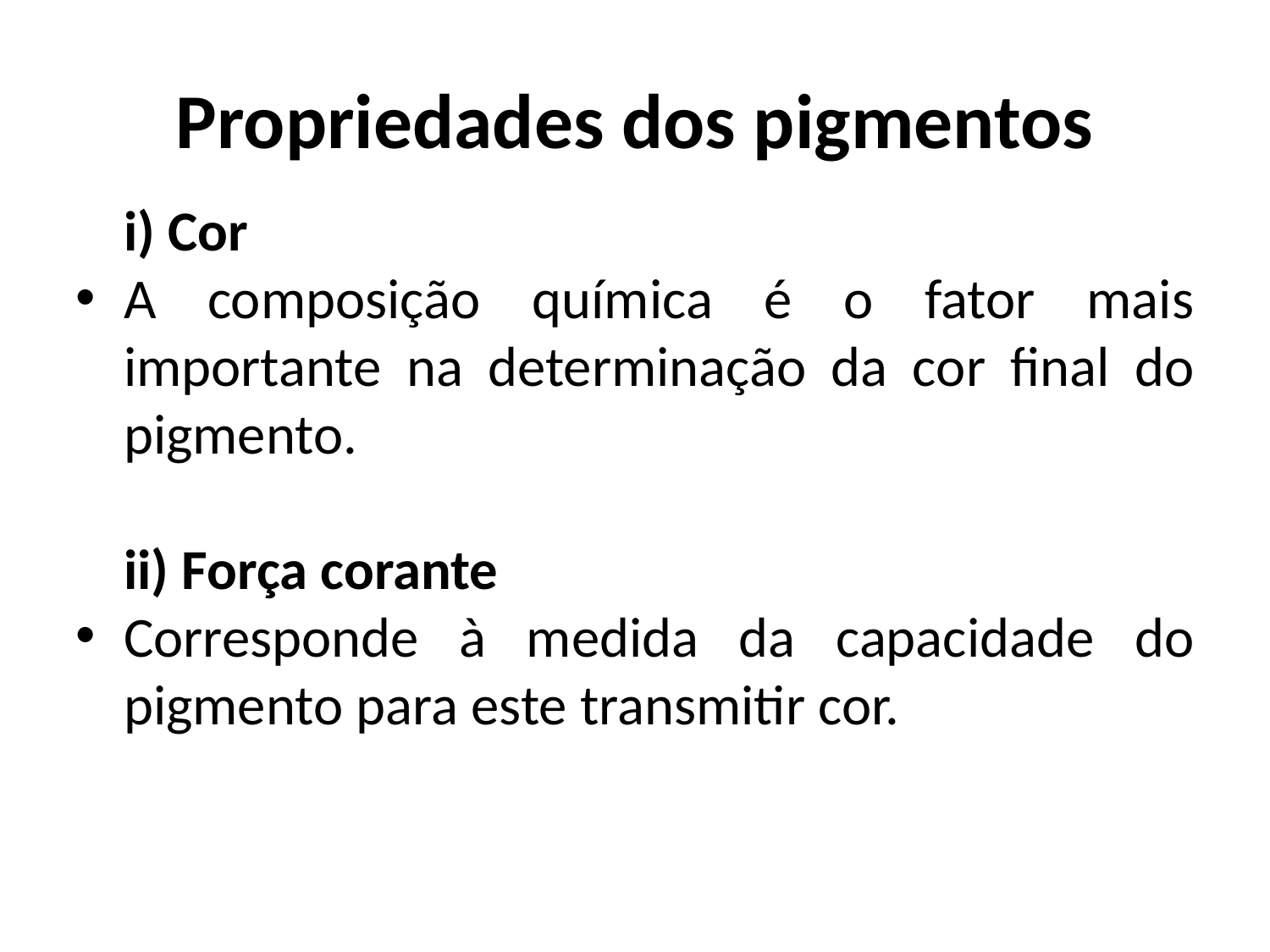

Propriedades dos pigmentos
	i) Cor
A composição química é o fator mais importante na determinação da cor final do pigmento.

	ii) Força corante
Corresponde à medida da capacidade do pigmento para este transmitir cor.